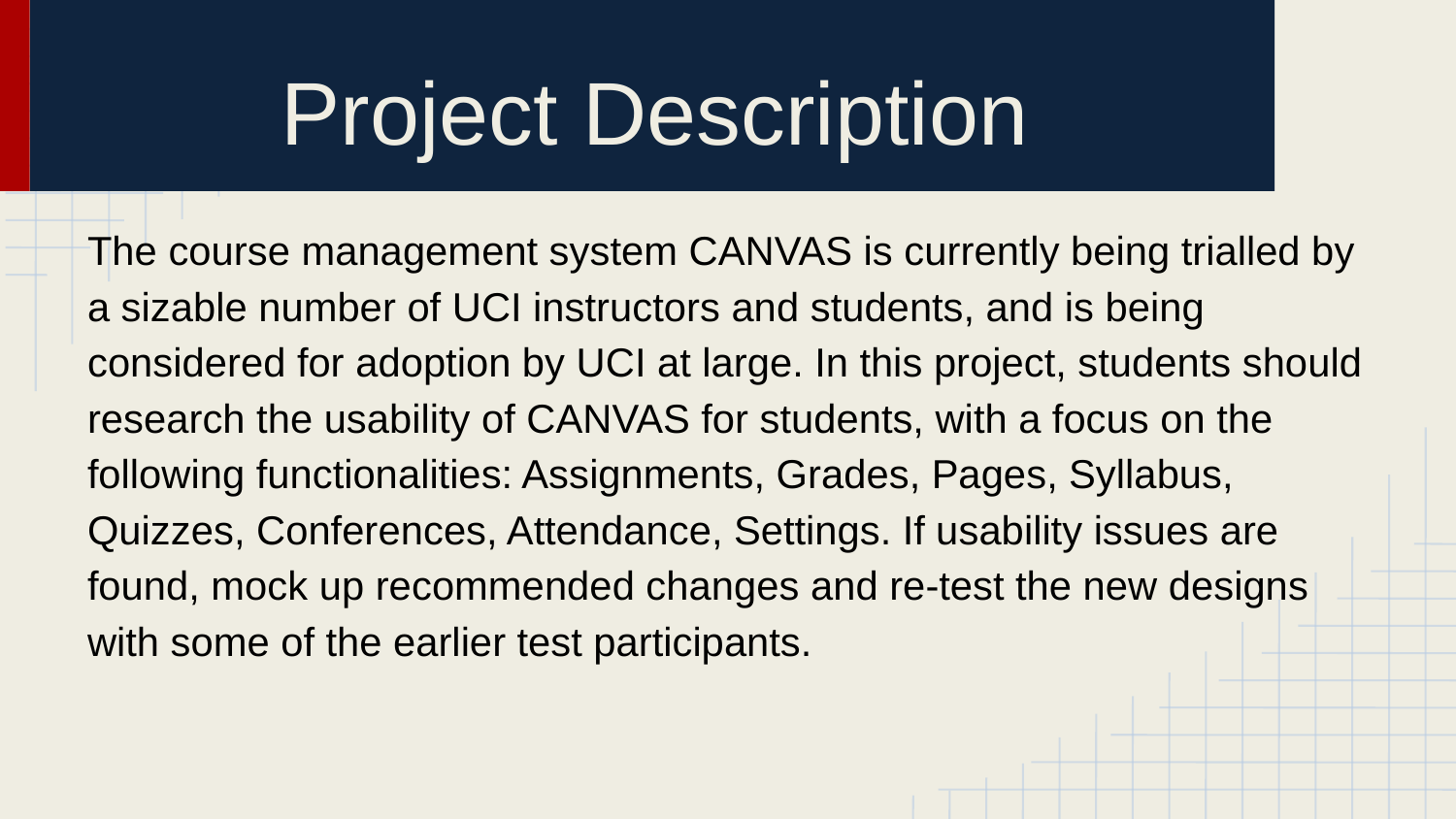

# Project Description
The course management system CANVAS is currently being trialled by a sizable number of UCI instructors and students, and is being considered for adoption by UCI at large. In this project, students should research the usability of CANVAS for students, with a focus on the following functionalities: Assignments, Grades, Pages, Syllabus, Quizzes, Conferences, Attendance, Settings. If usability issues are found, mock up recommended changes and re-test the new designs with some of the earlier test participants.